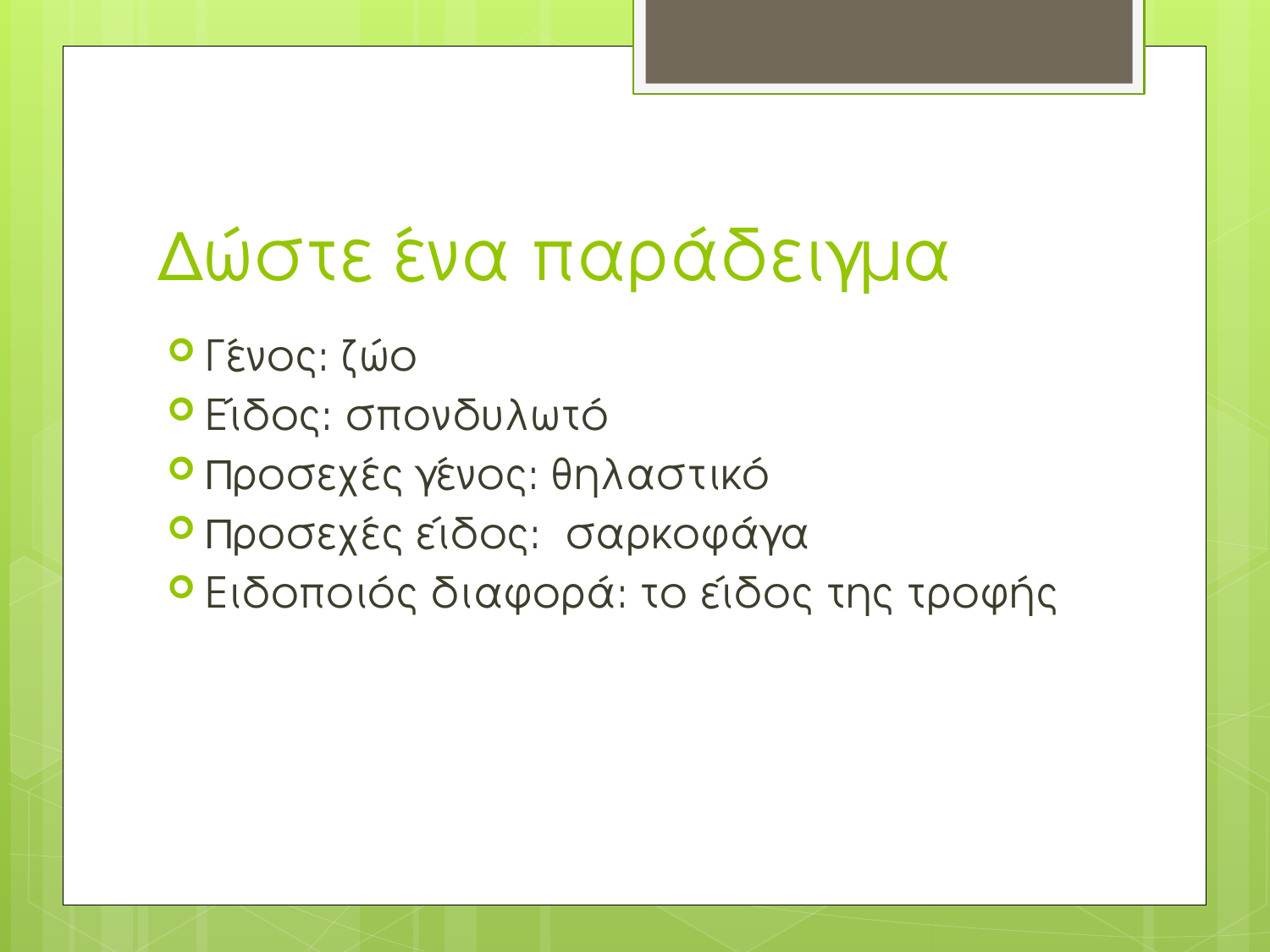

# Δώστε ένα παράδειγμα
Γένος: ζώο
Είδος: σπονδυλωτό
Προσεχές γένος: θηλαστικό
Προσεχές είδος:  σαρκοφάγα
Ειδοποιός διαφορά: το είδος της τροφής